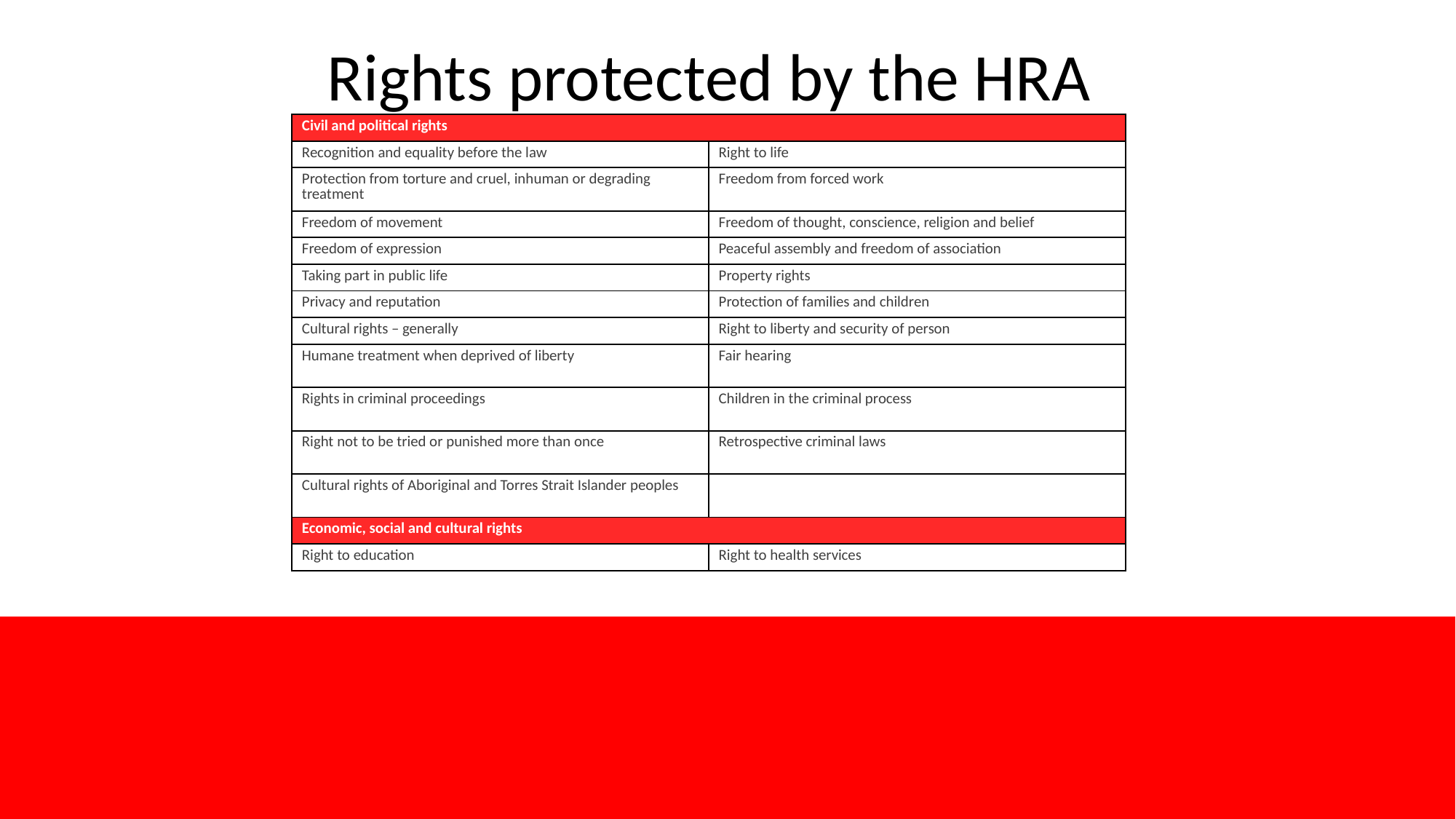

# Rights protected by the HRA
| Civil and political rights​ |  |
| --- | --- |
| Recognition and equality before the law​ | Right to life​ |
| Protection from torture and cruel, inhuman or degrading treatment​ | Freedom from forced work​ |
| Freedom of movement​ | Freedom of thought, conscience, religion and belief​ |
| Freedom of expression​ | Peaceful assembly and freedom of association​ |
| Taking part in public life​ | Property rights​ |
| Privacy and reputation​ | Protection of families and children​ |
| Cultural rights – generally​ | Right to liberty and security of person​ |
| Humane treatment when deprived of liberty​ ​ | Fair hearing​ ​ |
| Rights in criminal proceedings​ ​ | Children in the criminal process​ ​ |
| Right not to be tried or punished more than once​ ​ | Retrospective criminal laws​ ​ |
| Cultural rights of Aboriginal and Torres Strait Islander peoples​ ​ | ​ |
| Economic, social and cultural rights​ |  |
| Right to education​ | Right to health services​ |